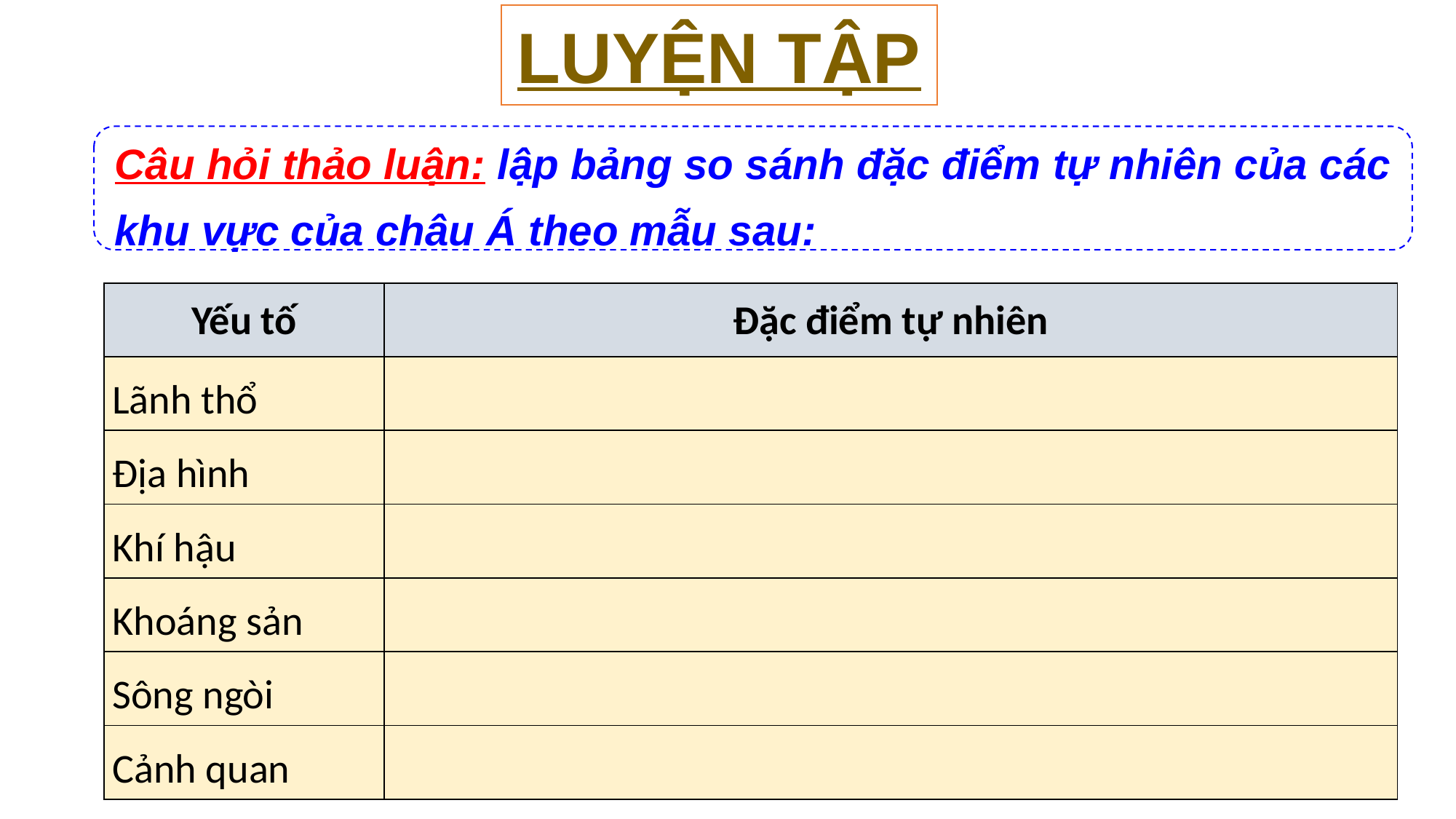

LUYỆN TẬP
Câu hỏi thảo luận: lập bảng so sánh đặc điểm tự nhiên của các khu vực của châu Á theo mẫu sau:
| Yếu tố | Đặc điểm tự nhiên |
| --- | --- |
| Lãnh thổ |  |
| Địa hình |  |
| Khí hậu |  |
| Khoáng sản |  |
| Sông ngòi |  |
| Cảnh quan |  |